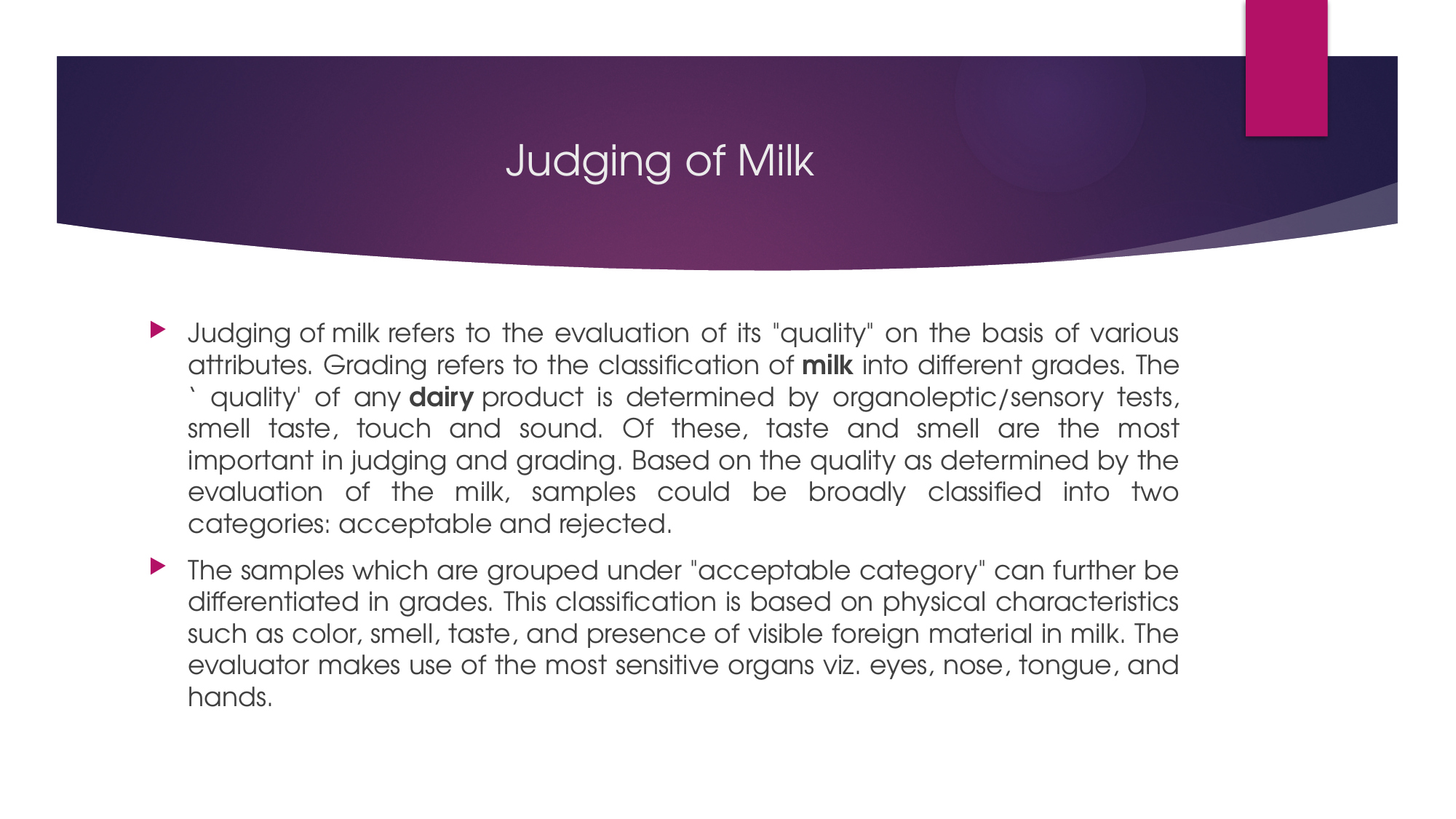

# Judging of Milk
Judging of milk refers to the evaluation of its "quality" on the basis of various attributes. Grading refers to the classification of milk into different grades. The ‘ quality' of any dairy product is determined by organoleptic/sensory tests, smell taste, touch and sound. Of these, taste and smell are the most important in judging and grading. Based on the quality as determined by the evaluation of the milk, samples could be broadly classified into two categories: acceptable and rejected.
The samples which are grouped under "acceptable category" can further be differentiated in grades. This classification is based on physical characteristics such as color, smell, taste, and presence of visible foreign material in milk. The evaluator makes use of the most sensitive organs viz. eyes, nose, tongue, and hands.